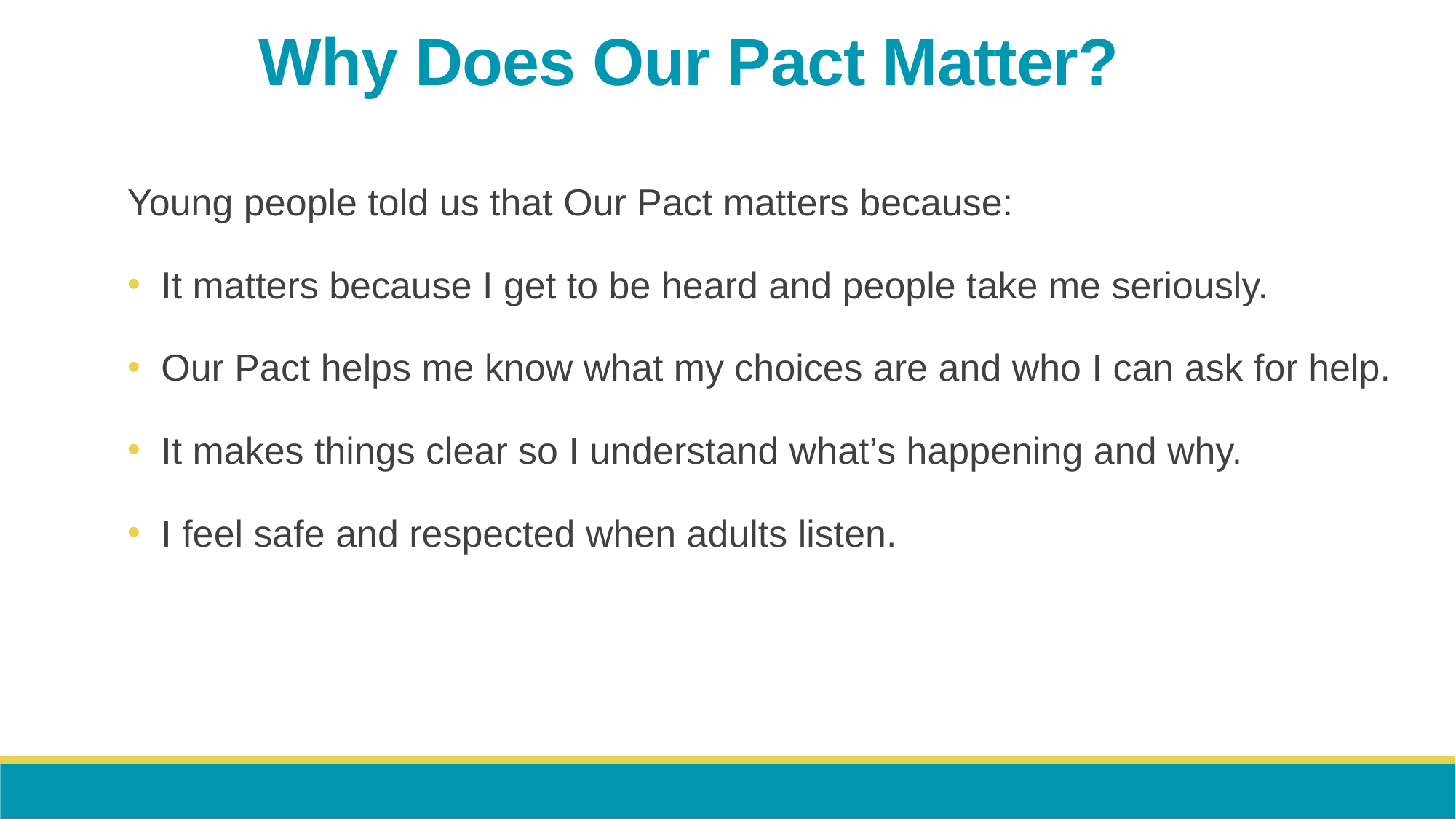

Why Does Our Pact Matter?
Young people told us that Our Pact matters because:
It matters because I get to be heard and people take me seriously.
Our Pact helps me know what my choices are and who I can ask for help.
It makes things clear so I understand what’s happening and why.
I feel safe and respected when adults listen.